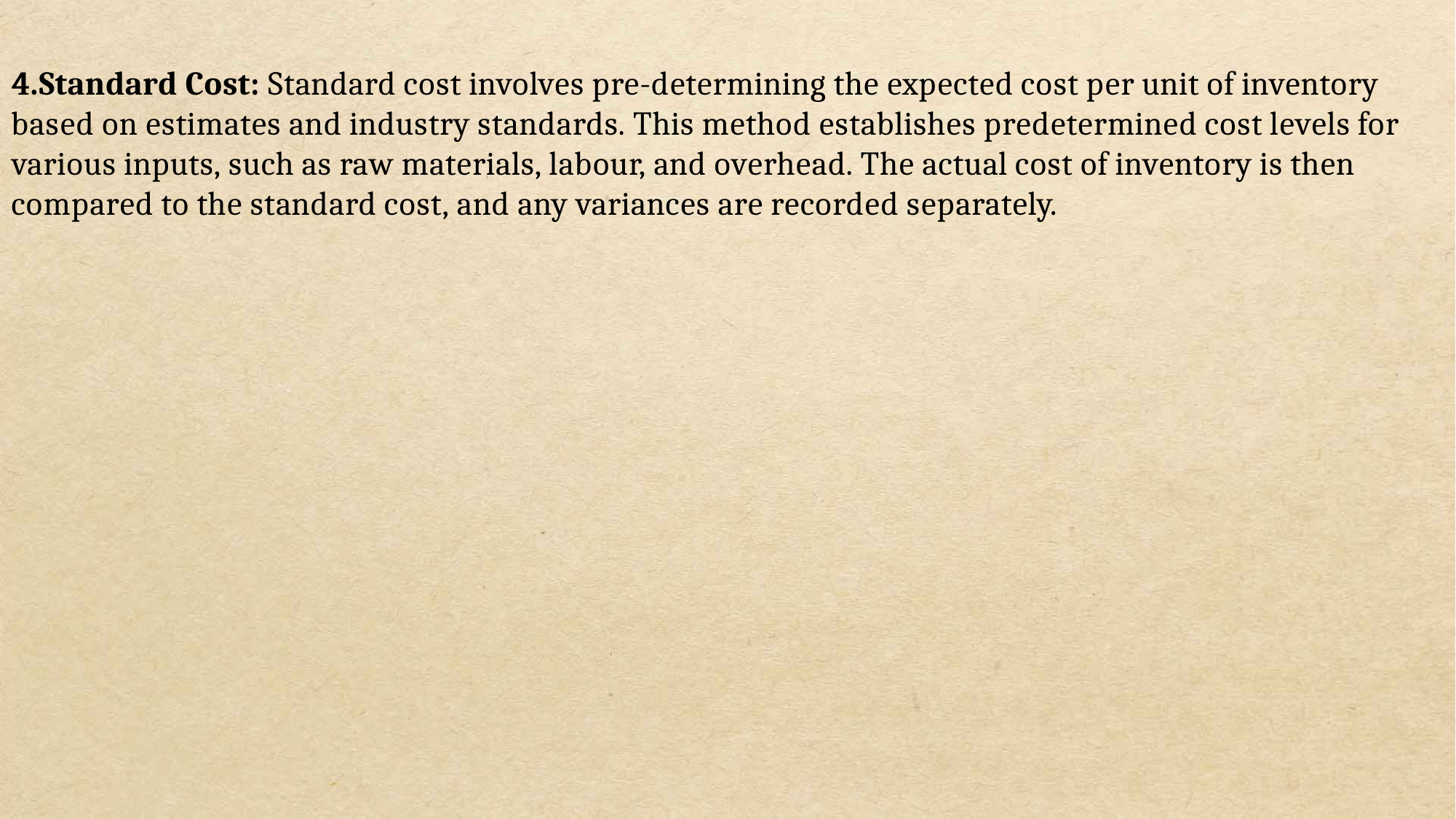

4.Standard Cost: Standard cost involves pre-determining the expected cost per unit of inventory based on estimates and industry standards. This method establishes predetermined cost levels for various inputs, such as raw materials, labour, and overhead. The actual cost of inventory is then compared to the standard cost, and any variances are recorded separately.